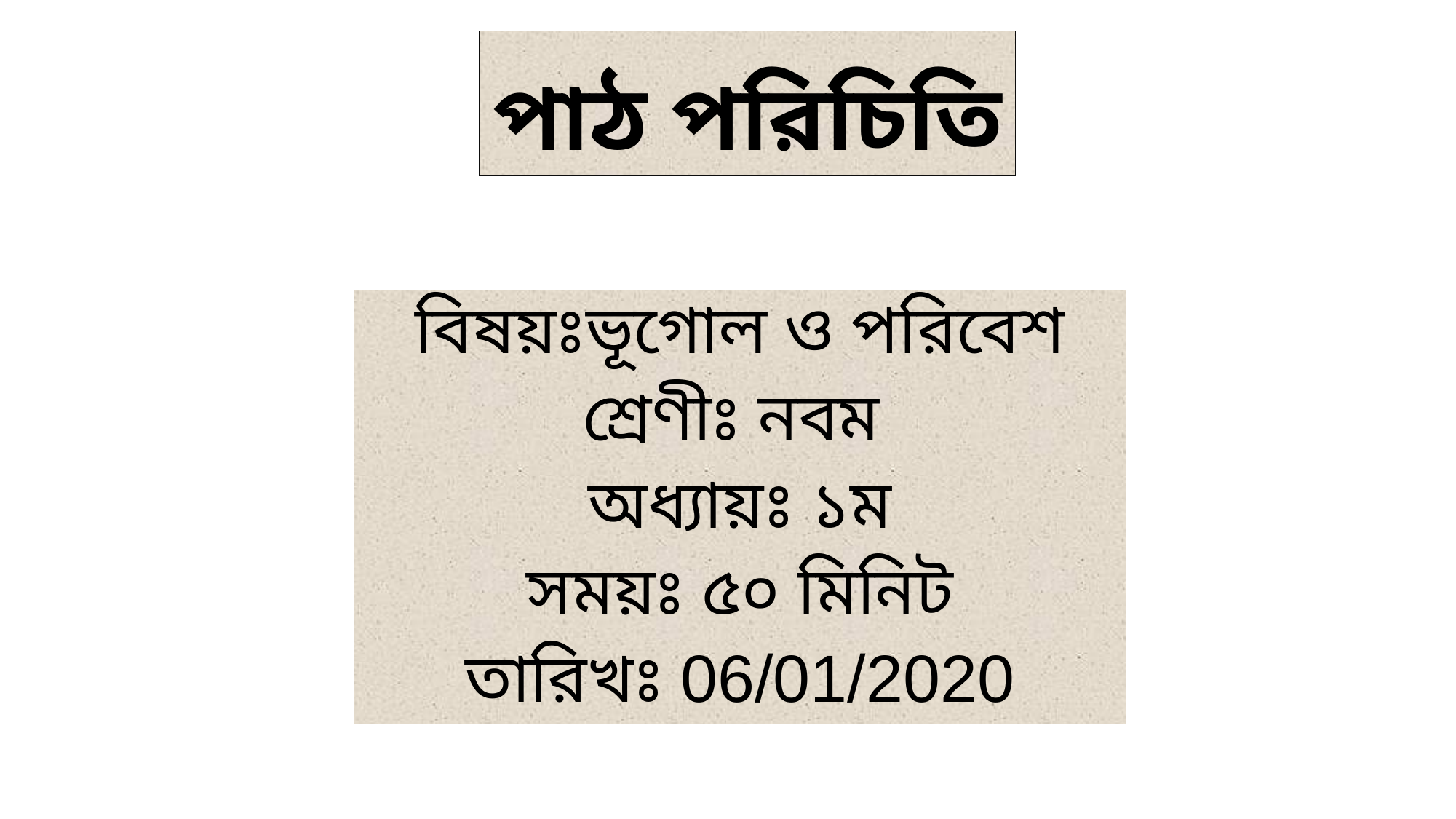

# পাঠ পরিচিতি
বিষয়ঃভূগোল ও পরিবেশ
শ্রেণীঃ নবম
অধ্যায়ঃ ১ম
সময়ঃ ৫০ মিনিট
তারিখঃ 06/01/2020